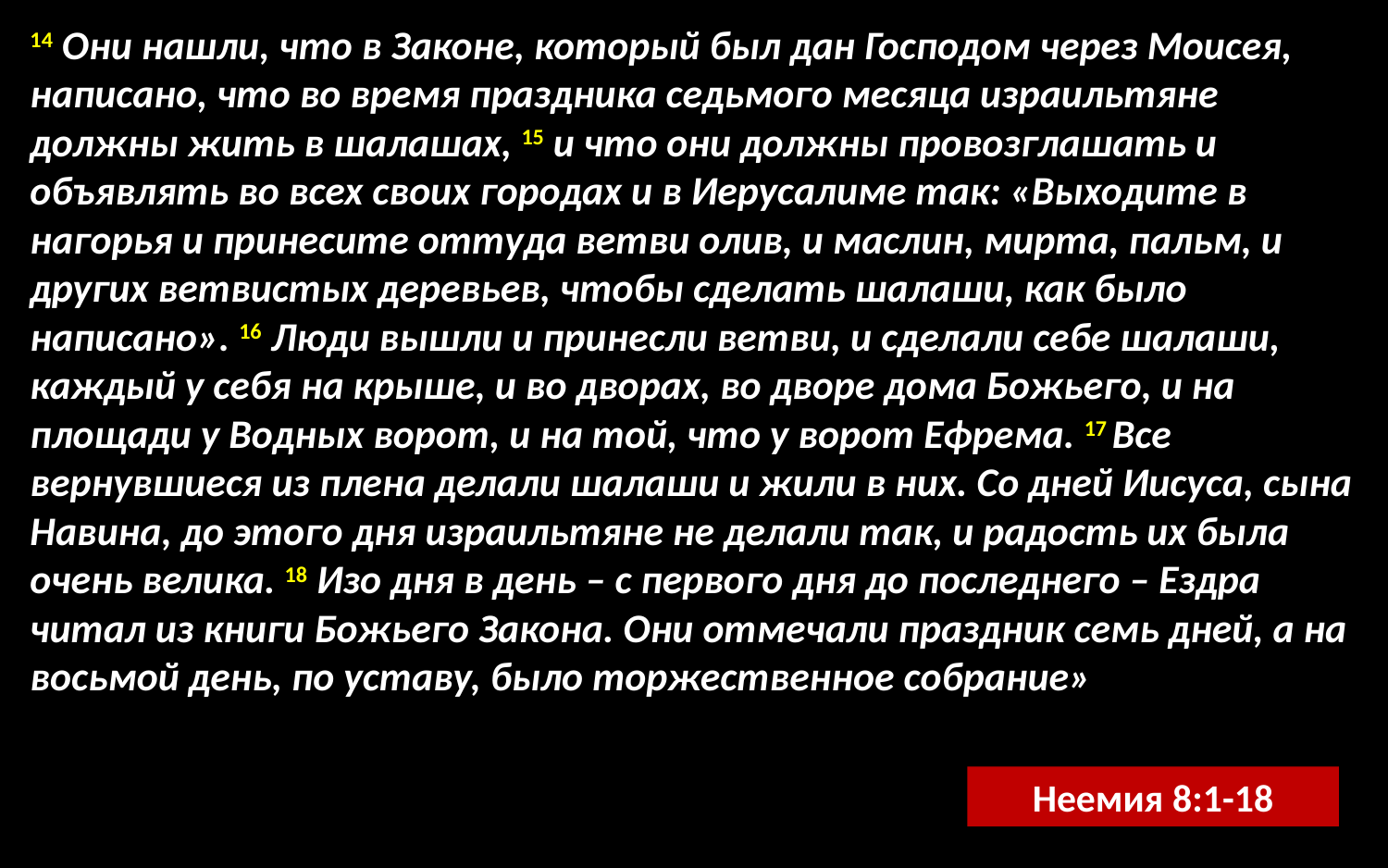

14 Они нашли, что в Законе, который был дан Господом через Моисея, написано, что во время праздника седьмого месяца израильтяне должны жить в шалашах, 15 и что они должны провозглашать и объявлять во всех своих городах и в Иерусалиме так: «Выходите в нагорья и принесите оттуда ветви олив, и маслин, мирта, пальм, и других ветвистых деревьев, чтобы сделать шалаши, как было написано». 16 Люди вышли и принесли ветви, и сделали себе шалаши, каждый у себя на крыше, и во дворах, во дворе дома Божьего, и на площади у Водных ворот, и на той, что у ворот Ефрема. 17 Все вернувшиеся из плена делали шалаши и жили в них. Со дней Иисуса, сына Навина, до этого дня израильтяне не делали так, и радость их была очень велика. 18 Изо дня в день – с первого дня до последнего – Ездра читал из книги Божьего Закона. Они отмечали праздник семь дней, а на восьмой день, по уставу, было торжественное собрание»
Неемия 8:1-18